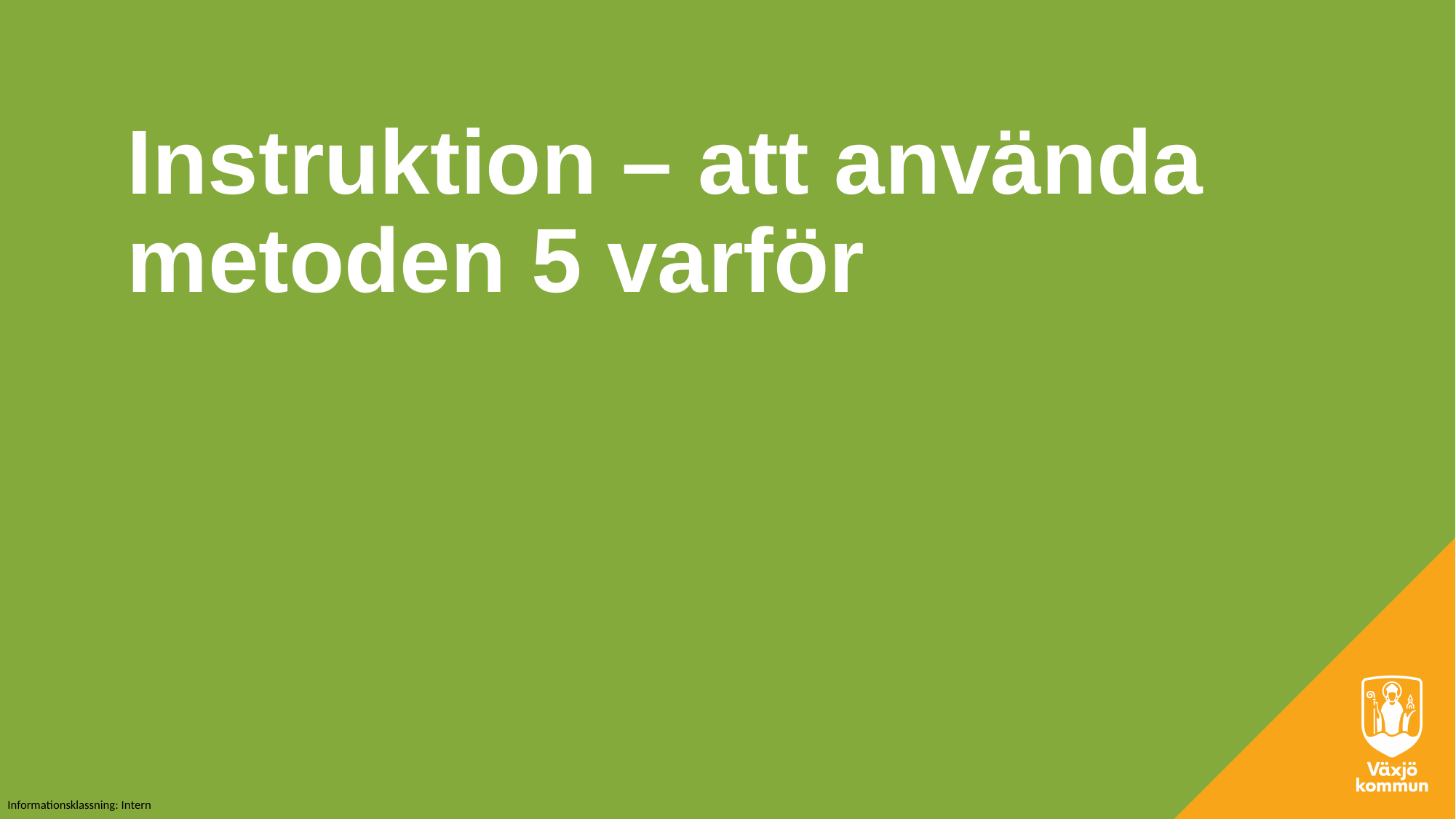

# Instruktion – att använda metoden 5 varför